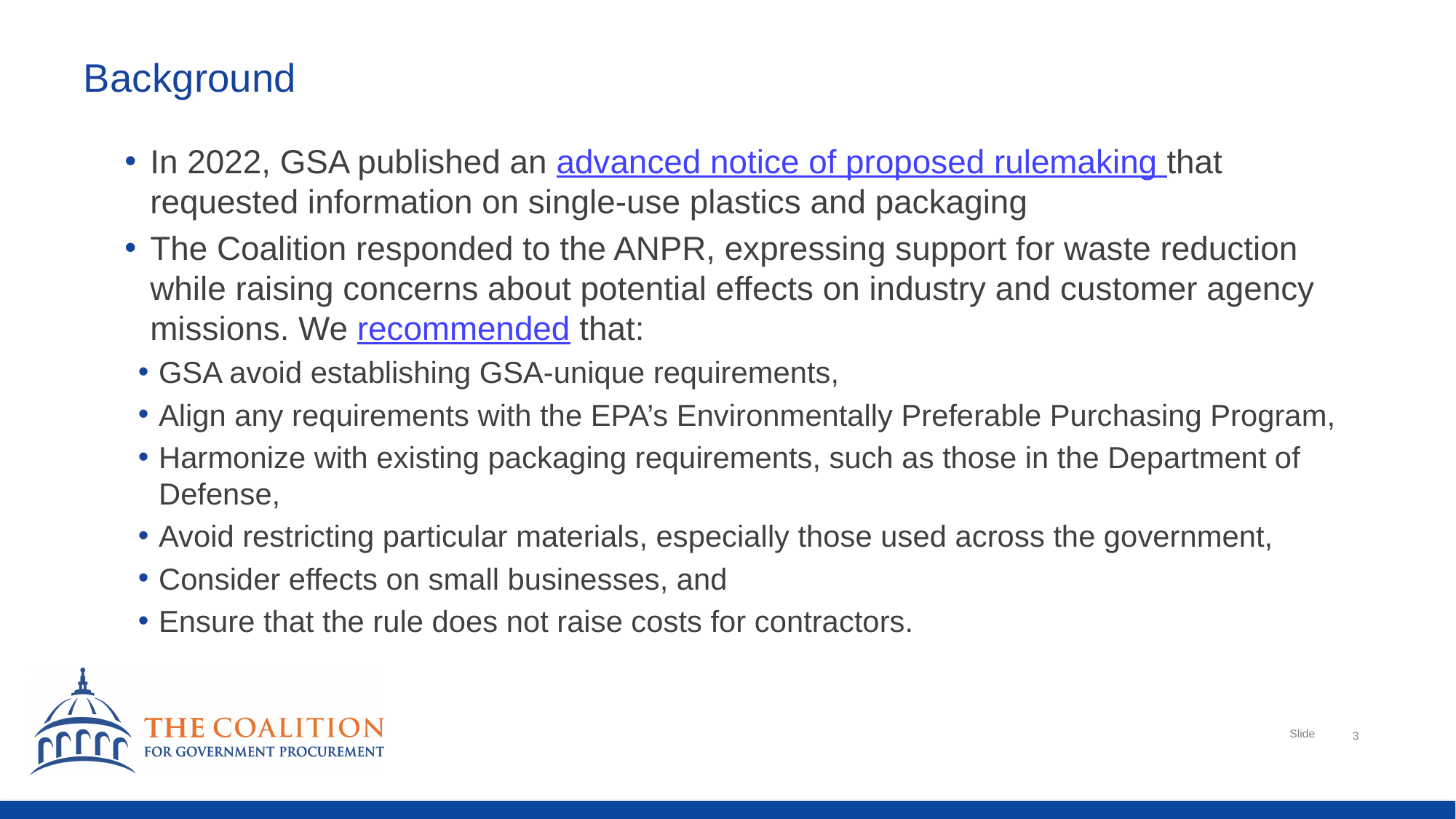

# Background
In 2022, GSA published an advanced notice of proposed rulemaking that requested information on single-use plastics and packaging
The Coalition responded to the ANPR, expressing support for waste reduction while raising concerns about potential effects on industry and customer agency missions. We recommended that:
GSA avoid establishing GSA-unique requirements,
Align any requirements with the EPA’s Environmentally Preferable Purchasing Program,
Harmonize with existing packaging requirements, such as those in the Department of Defense,
Avoid restricting particular materials, especially those used across the government,
Consider effects on small businesses, and
Ensure that the rule does not raise costs for contractors.

3